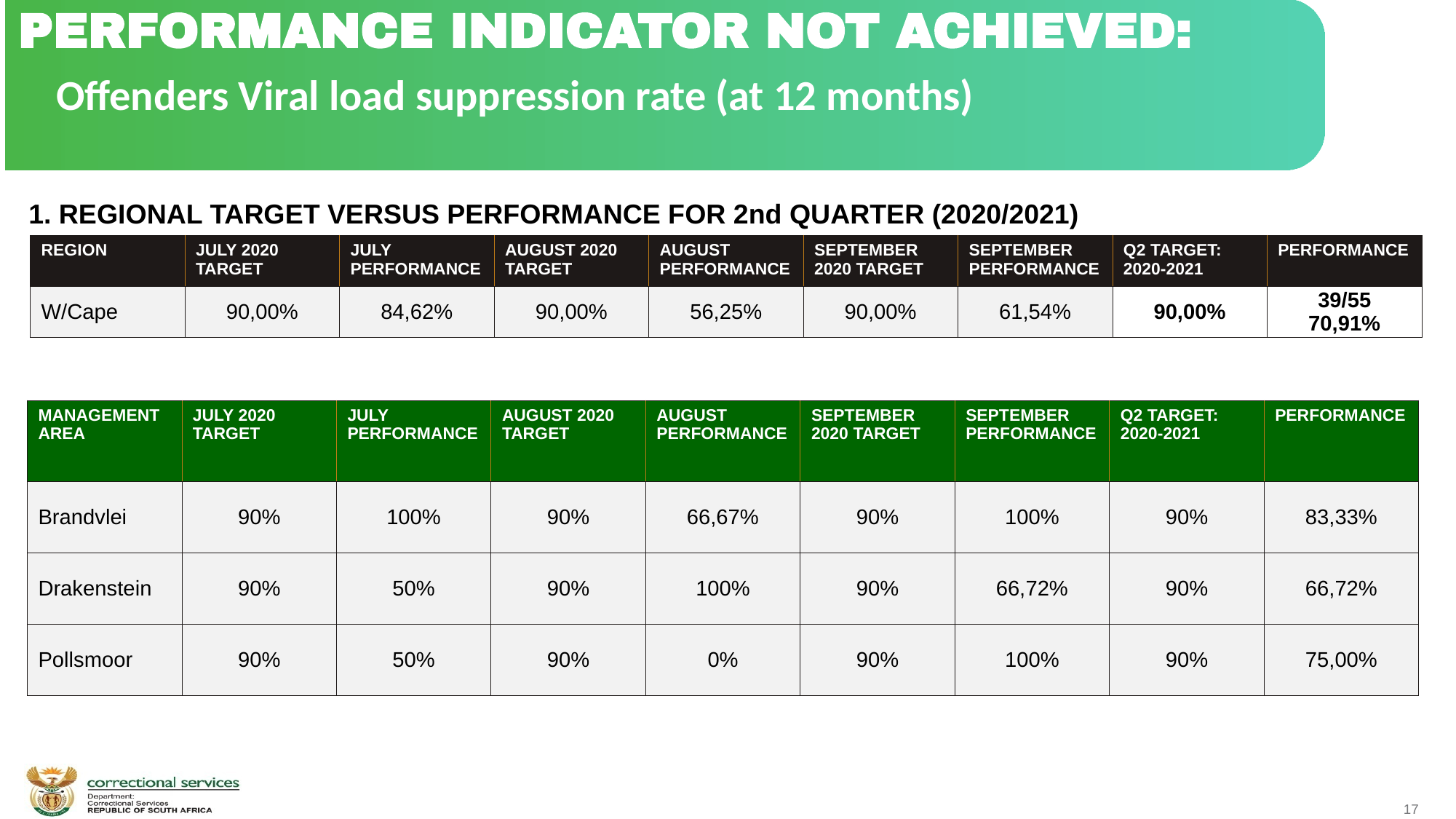

PERFORMANCE INDICATOR NOT ACHIEVED:

Offenders Viral load suppression rate (at 12 months)
1. REGIONAL TARGET VERSUS PERFORMANCE FOR 2nd QUARTER (2020/2021)
| REGION | JULY 2020 TARGET | JULY PERFORMANCE | AUGUST 2020 TARGET | AUGUST PERFORMANCE | SEPTEMBER 2020 TARGET | SEPTEMBER PERFORMANCE | Q2 TARGET: 2020-2021 | PERFORMANCE |
| --- | --- | --- | --- | --- | --- | --- | --- | --- |
| W/Cape | 90,00% | 84,62% | 90,00% | 56,25% | 90,00% | 61,54% | 90,00% | 39/55 70,91% |
| MANAGEMENT AREA | JULY 2020 TARGET | JULY PERFORMANCE | AUGUST 2020 TARGET | AUGUST PERFORMANCE | SEPTEMBER 2020 TARGET | SEPTEMBER PERFORMANCE | Q2 TARGET: 2020-2021 | PERFORMANCE |
| --- | --- | --- | --- | --- | --- | --- | --- | --- |
| Brandvlei | 90% | 100% | 90% | 66,67% | 90% | 100% | 90% | 83,33% |
| Drakenstein | 90% | 50% | 90% | 100% | 90% | 66,72% | 90% | 66,72% |
| Pollsmoor | 90% | 50% | 90% | 0% | 90% | 100% | 90% | 75,00% |
     2. SOURCE OF UNDER-ACHIEVEMENT AT MANAGEMENT AREA LEVEL